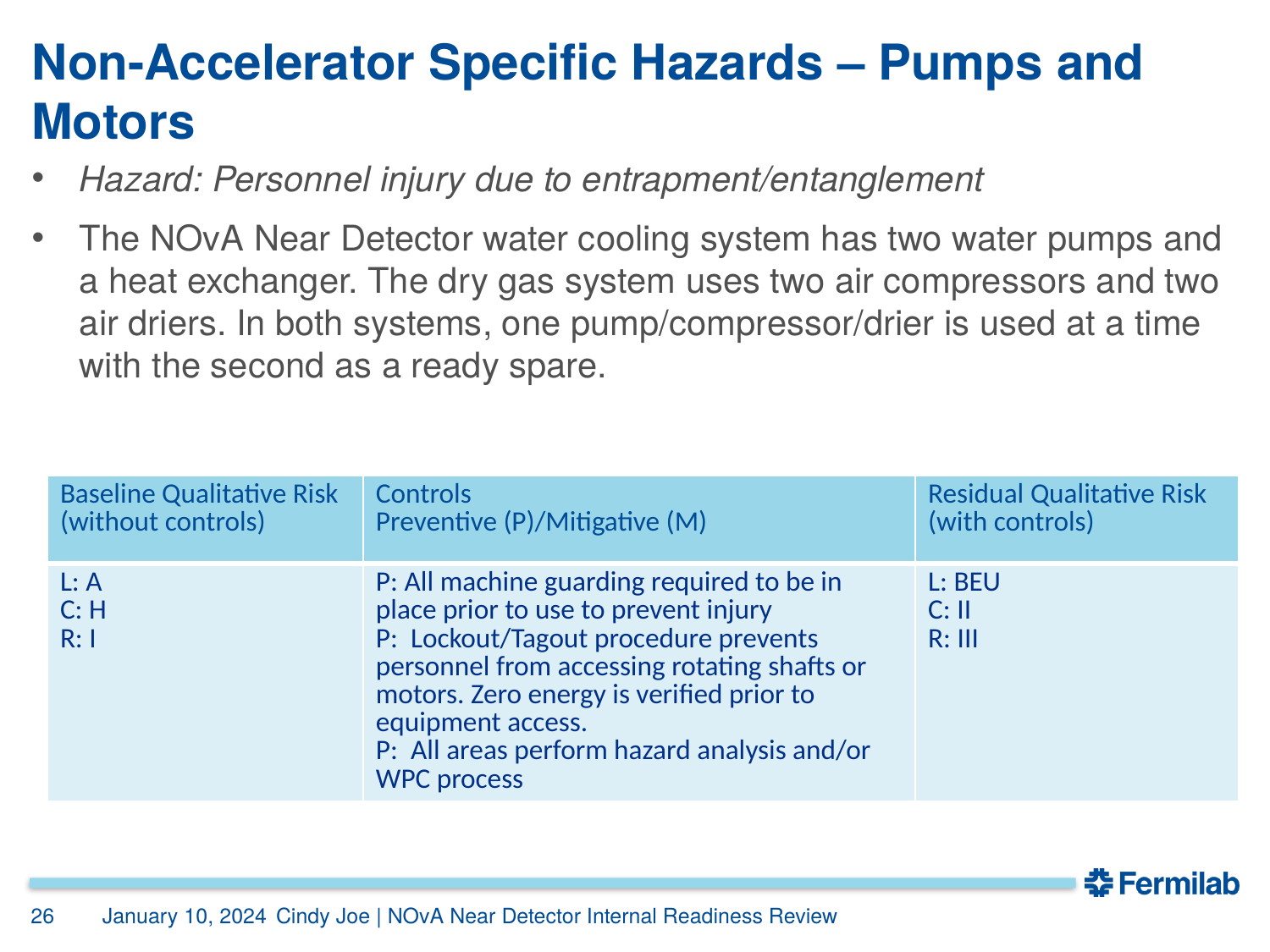

# Non-Accelerator Specific Hazards – Pumps and Motors
Hazard: Personnel injury due to entrapment/entanglement
The NOvA Near Detector water cooling system has two water pumps and a heat exchanger. The dry gas system uses two air compressors and two air driers. In both systems, one pump/compressor/drier is used at a time with the second as a ready spare.

| Baseline Qualitative Risk (without controls) | Controls Preventive (P)/Mitigative (M) | Residual Qualitative Risk (with controls) |
| --- | --- | --- |
| L: A C: H R: I | P: All machine guarding required to be in place prior to use to prevent injury P: Lockout/Tagout procedure prevents personnel from accessing rotating shafts or motors. Zero energy is verified prior to equipment access. P: All areas perform hazard analysis and/or WPC process | L: BEU C: II R: III |
26
January 10, 2024
Cindy Joe | NOvA Near Detector Internal Readiness Review